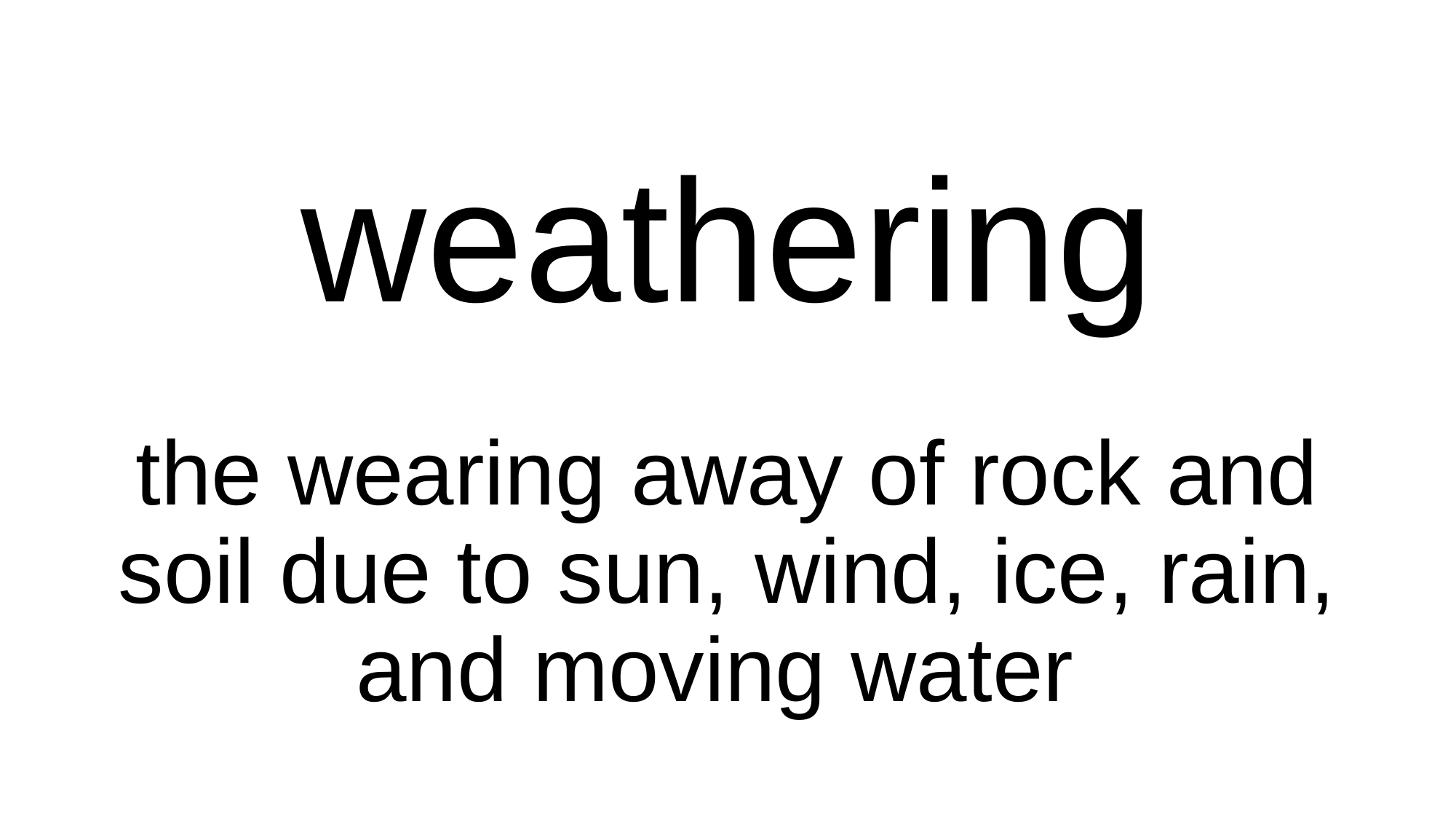

# weathering
the wearing away of rock and soil due to sun, wind, ice, rain, and moving water